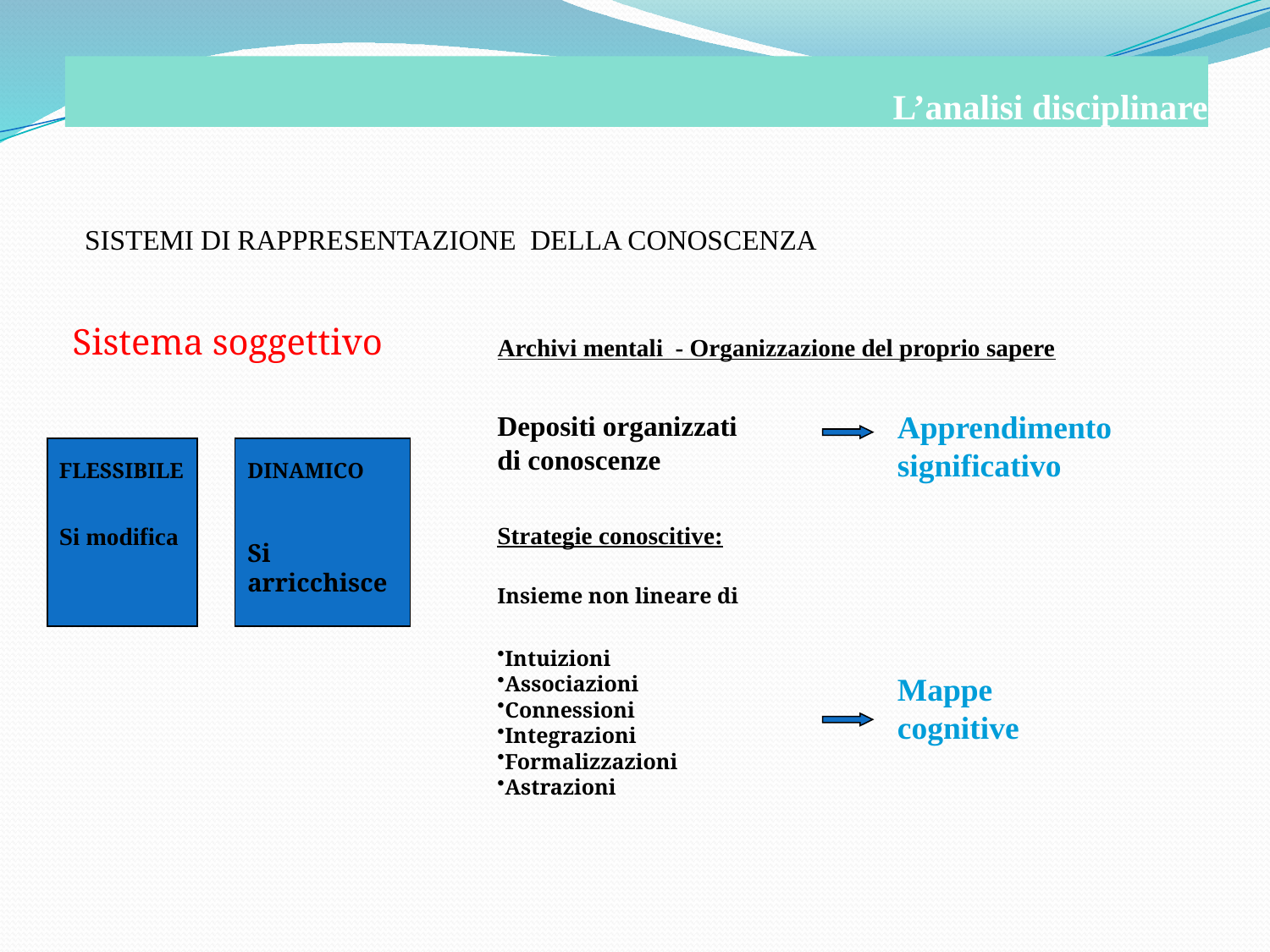

# L’analisi disciplinare
SISTEMI DI RAPPRESENTAZIONE  DELLA CONOSCENZA
Sistema soggettivo
Archivi mentali  - Organizzazione del proprio sapere
Apprendimento significativo
Depositi organizzati
di conoscenze

FLESSIBILE

Si modifica
DINAMICO

Si arricchisce

Strategie conoscitive:
Insieme non lineare di

Intuizioni
Associazioni
Connessioni
Integrazioni
Formalizzazioni
Astrazioni

Mappe cognitive